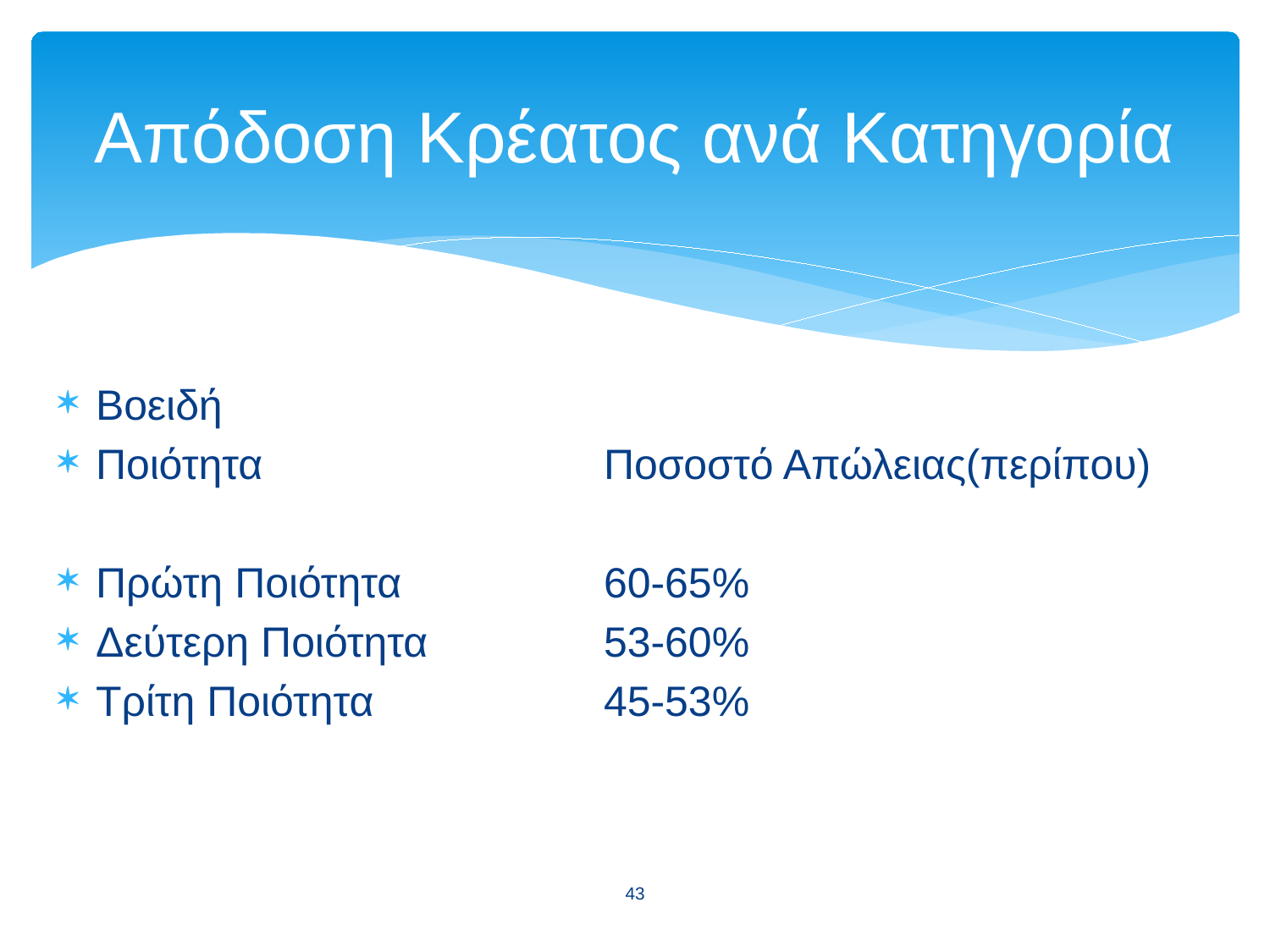

# Απόδοση Κρέατος ανά Κατηγορία
Βοειδή
Ποιότητα			Ποσοστό Απώλειας(περίπου)

Πρώτη Ποιότητα		60-65%
Δεύτερη Ποιότητα		53-60%
Τρίτη Ποιότητα		45-53%

43